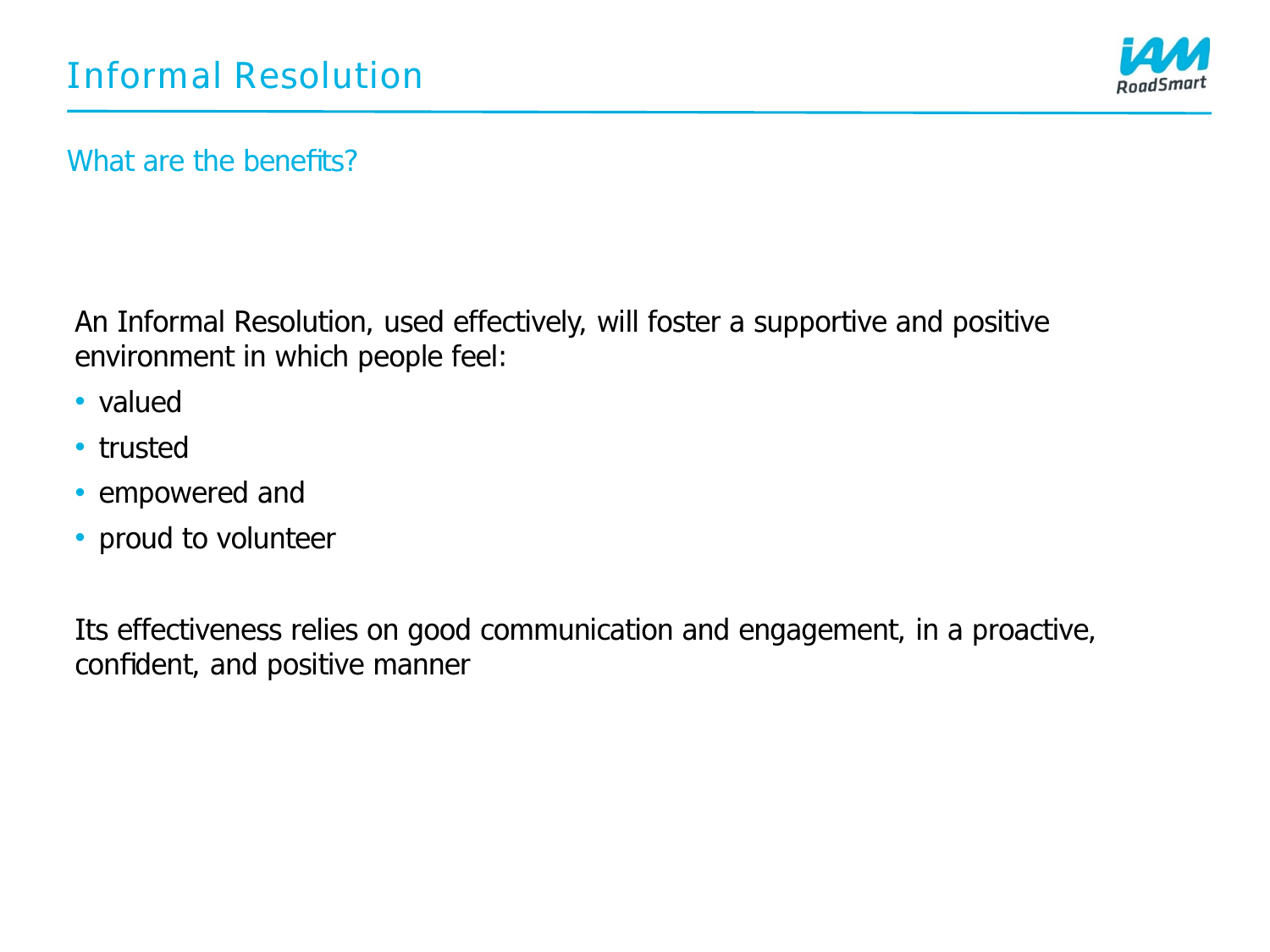

# Informal Resolution
What are the benefits?

An Informal Resolution, used effectively, will foster a supportive and positive environment in which people feel:
valued
trusted
empowered and
proud to volunteer

Its effectiveness relies on good communication and engagement, in a proactive, confident, and positive manner